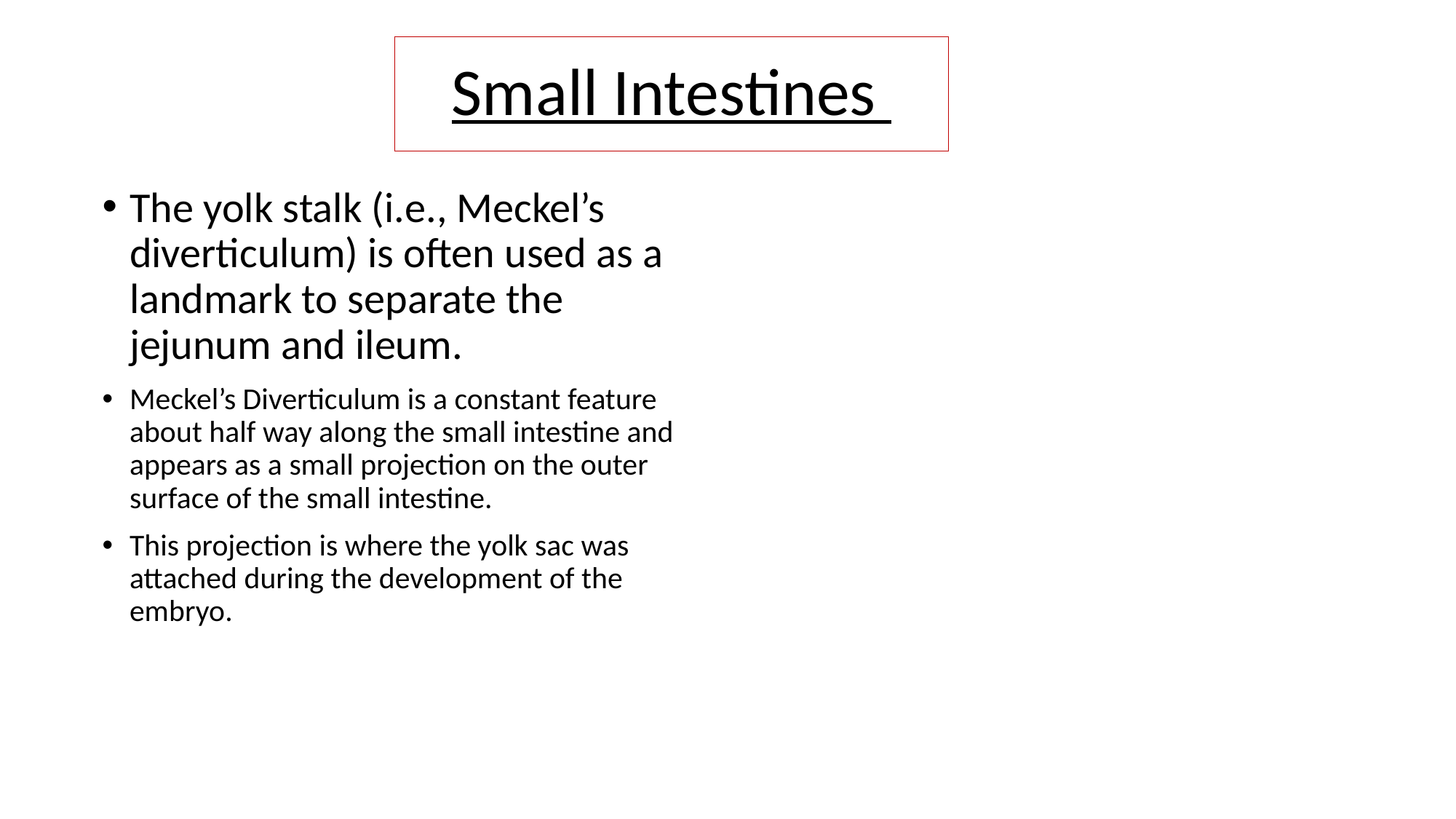

# Small Intestines
The yolk stalk (i.e., Meckel’s diverticulum) is often used as a landmark to separate the jejunum and ileum.
Meckel’s Diverticulum is a constant feature about half way along the small intestine and appears as a small projection on the outer surface of the small intestine.
This projection is where the yolk sac was attached during the development of the embryo.